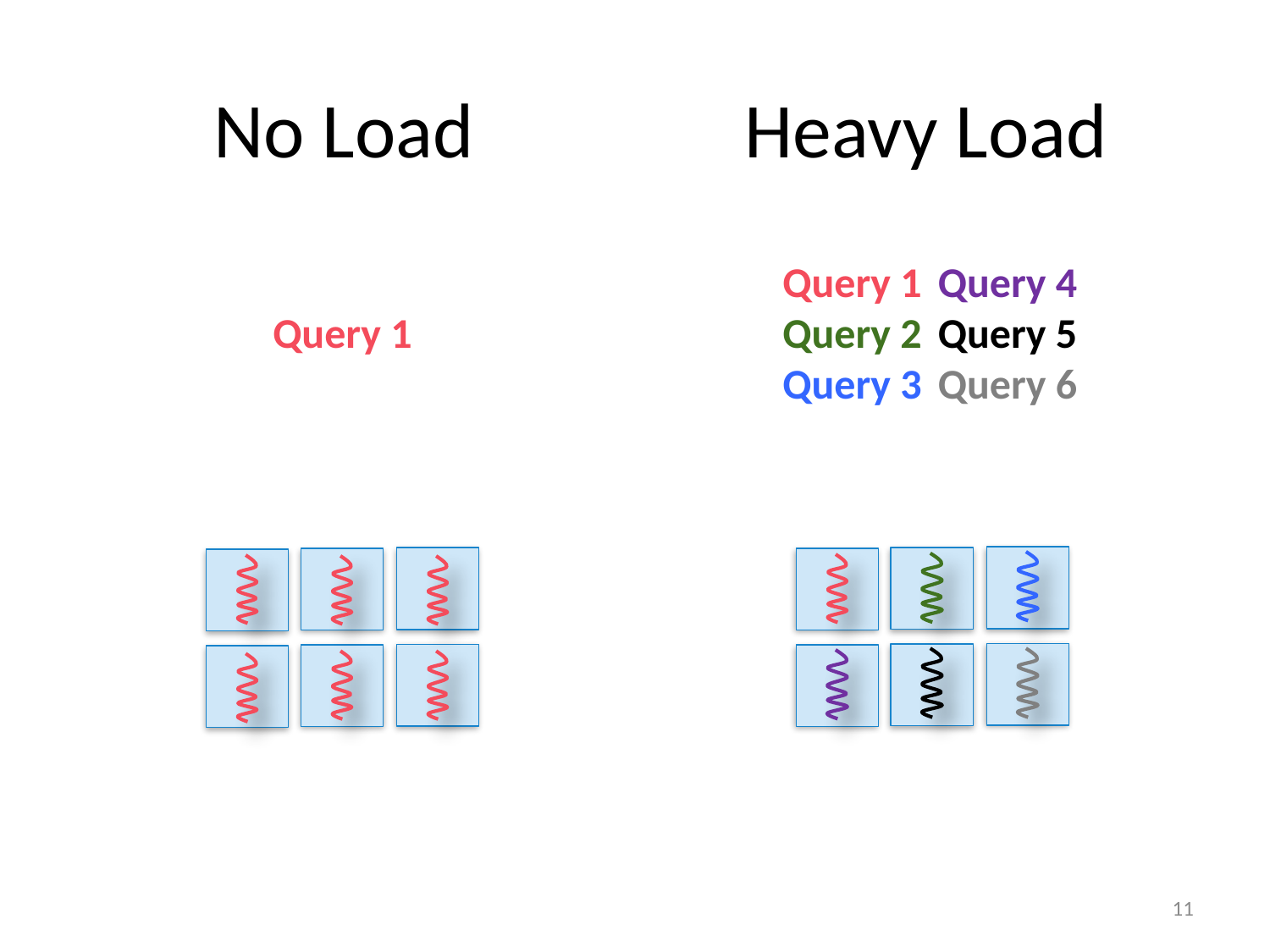

No Load
Heavy Load
Query 4
Query 5
Query 6
Query 1
Query 2
Query 3
Query 1

11